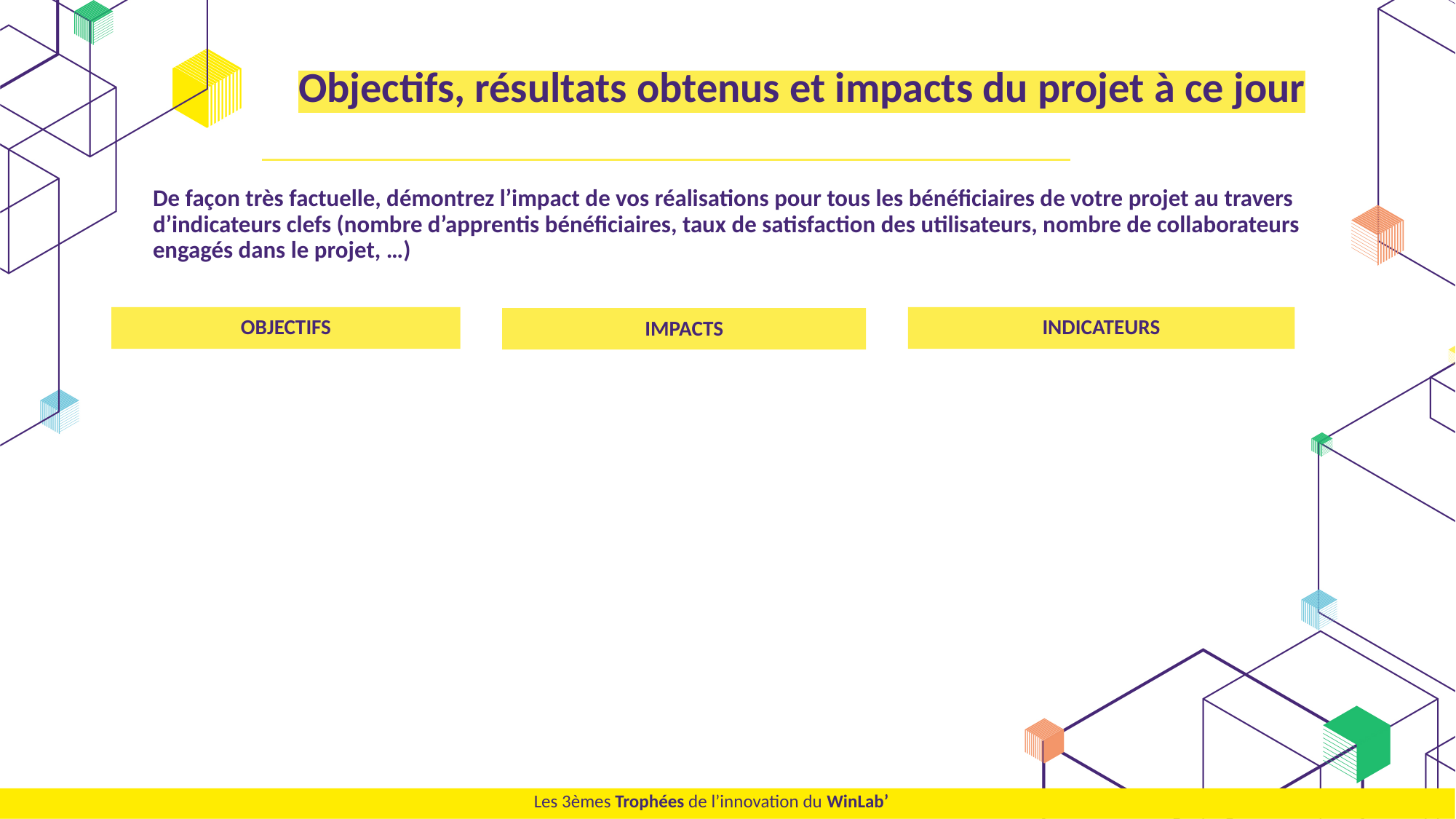

# Objectifs, résultats obtenus et impacts du projet à ce jour
De façon très factuelle, démontrez l’impact de vos réalisations pour tous les bénéficiaires de votre projet au travers d’indicateurs clefs (nombre d’apprentis bénéficiaires, taux de satisfaction des utilisateurs, nombre de collaborateurs engagés dans le projet, …)

OBJECTIFS
INDICATEURS
IMPACTS